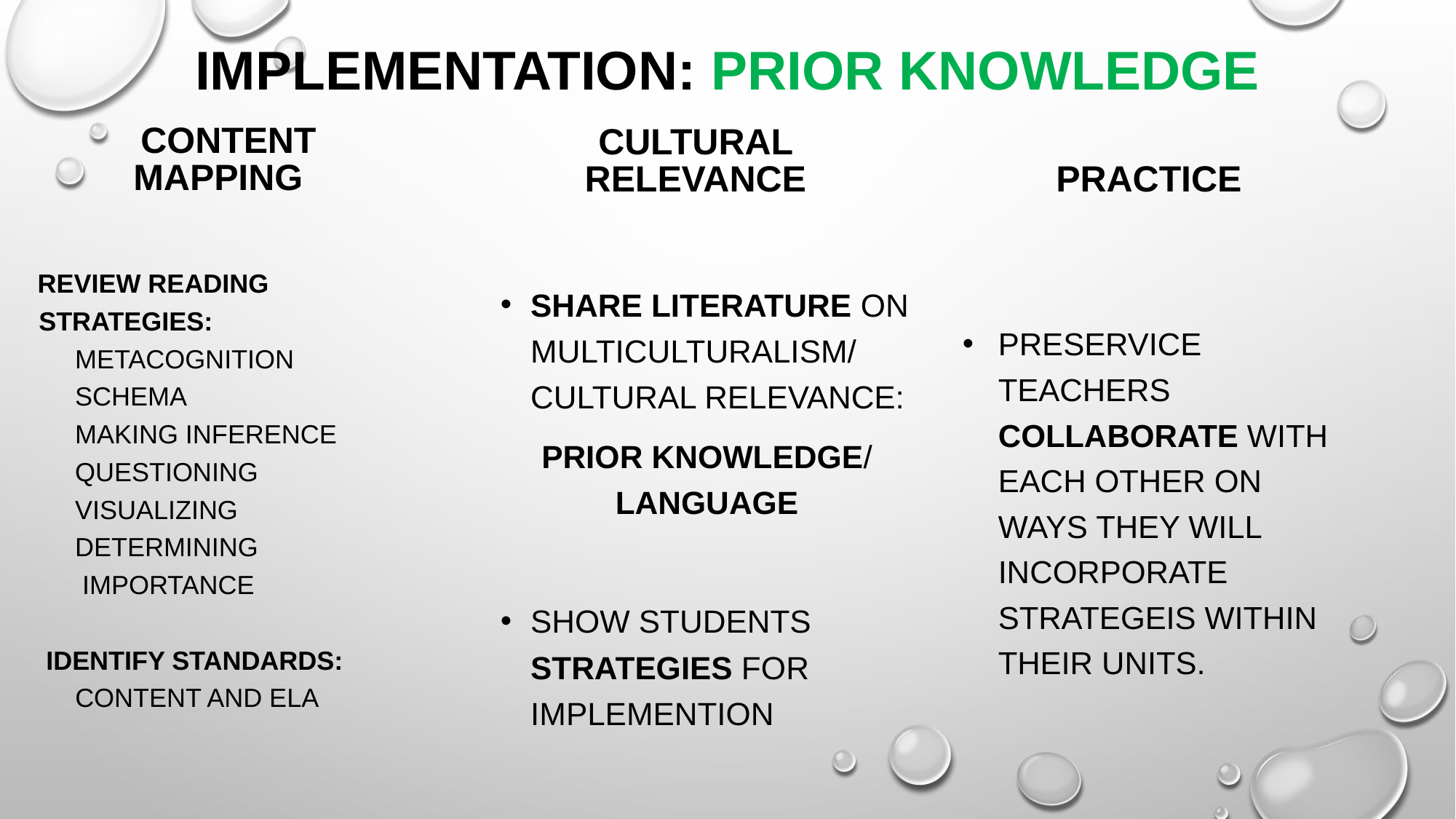

# iMPLEMENTATION: Prior knowledge
PRACTICE
CULTURAL RELEVANCE
  Content Mapping

 Review Reading
 Strategies:
      metacognition
      schema
      making inference
      questioning
      visualizing
      determining
       importance
  IDENTIFY STANDARDS:
      CONTENT AND ela

Share literature on multiculturalism/
CULTURAL RELEVANCE:
prior kNOWLEDGE/ lANGUAGE

SHOW STUDENTS STRATEGIES FOR IMPLEMENTION

Preservice TeacherS COLLABORATE WITH EACH OTHER ON WAYS THEY WILL INCORPORATE STRATEGEIS WITHIN THEIR UNITS.